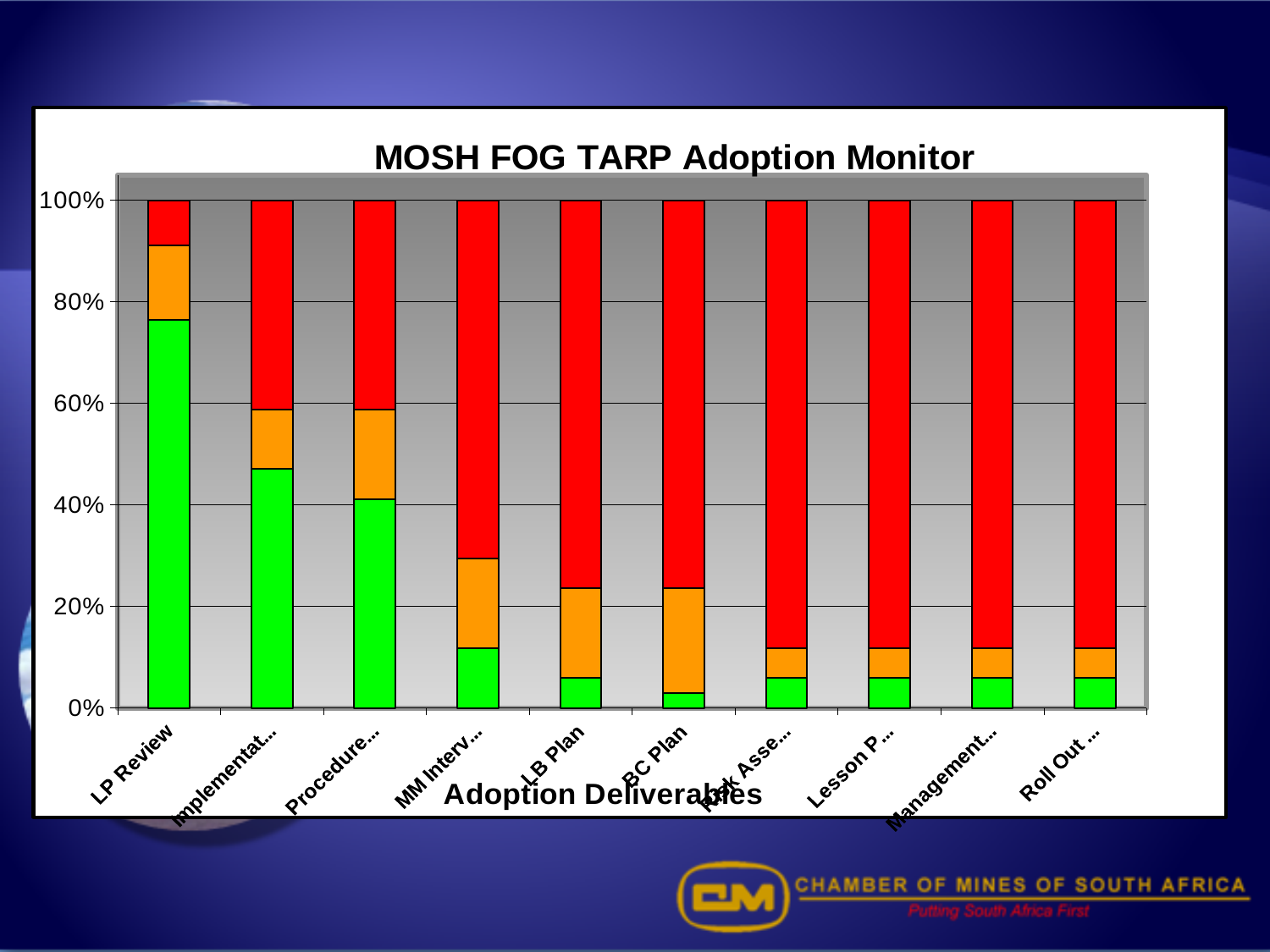

#

### Chart: MOSH FOG TARP Adoption Monitor

| Category | Percentage of Units with Documents Signed Off | Percentage of Units Completed not Signed Off | Percentage of Units with Work In Progress | Percentage of Units No Action |
|---|---|---|---|---|
| LP Review | 0.7647058823529411 | 0.0 | 0.14705882352941177 | 0.08823529411764708 |
| Implementation Plan | 0.47058823529411764 | 0.0 | 0.11764705882352941 | 0.4117647058823529 |
| Procedure Amended | 0.4117647058823529 | 0.0 | 0.17647058823529413 | 0.4117647058823529 |
| MM Interviews | 0.11764705882352941 | 0.0 | 0.17647058823529413 | 0.7058823529411764 |
| LB Plan | 0.058823529411764705 | 0.0 | 0.17647058823529413 | 0.7647058823529411 |
| BC Plan | 0.029411764705882353 | 0.0 | 0.20588235294117646 | 0.7647058823529411 |
| Risk Assessment | 0.058823529411764705 | 0.0 | 0.058823529411764705 | 0.8823529411764706 |
| Lesson Plans | 0.058823529411764705 | 0.0 | 0.058823529411764705 | 0.8823529411764706 |
| Management Reviews | 0.058823529411764705 | 0.0 | 0.058823529411764705 | 0.8823529411764706 |
| Roll Out Plan | 0.058823529411764705 | 0.0 | 0.058823529411764705 | 0.8823529411764706 |